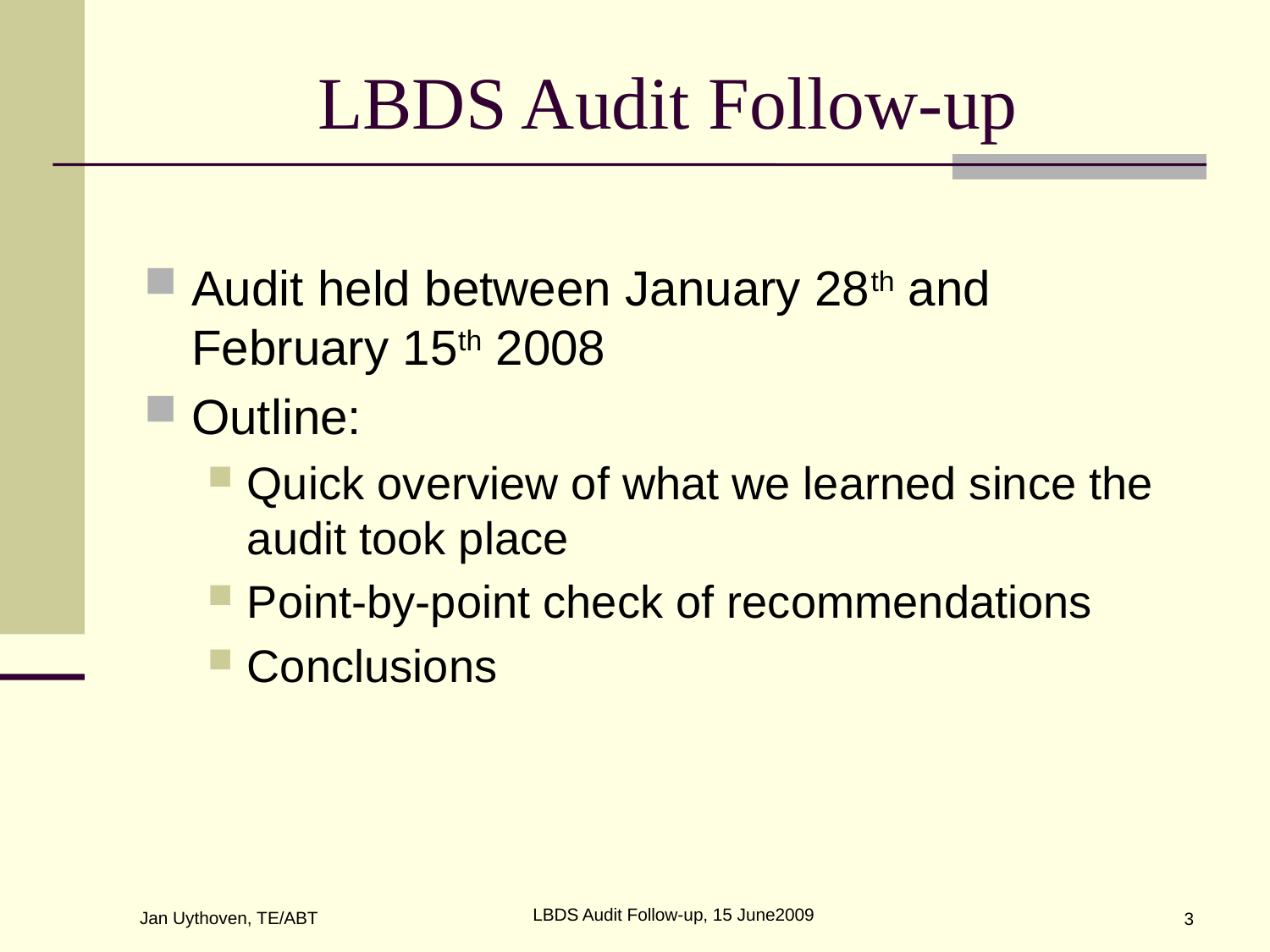

# LBDS Audit Follow-up
Audit held between January 28th and February 15th 2008
Outline:
Quick overview of what we learned since the audit took place
Point-by-point check of recommendations
Conclusions
LBDS Audit Follow-up, 15 June2009
Jan Uythoven, TE/ABT
3